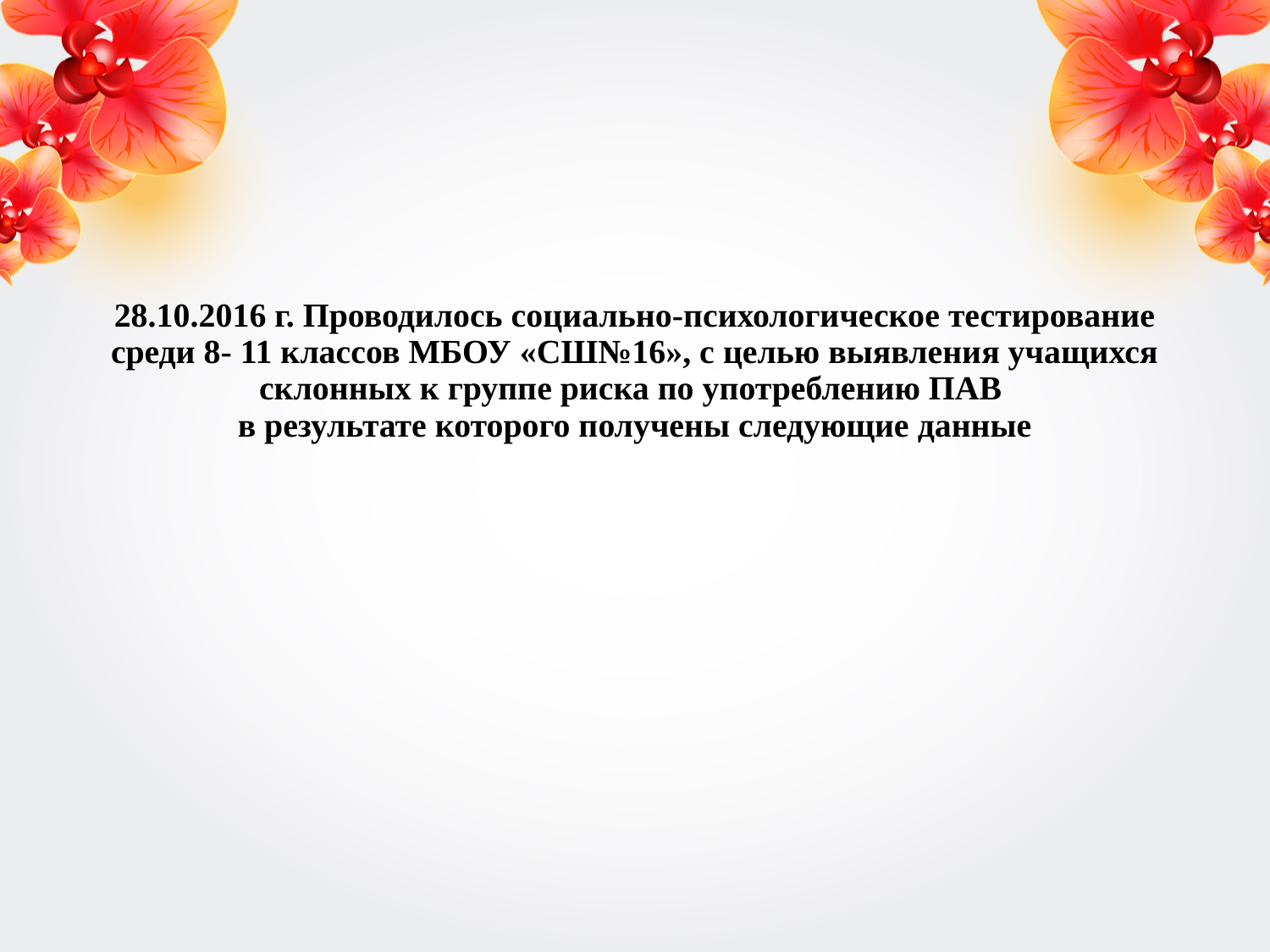

# 28.10.2016 г. Проводилось социально-психологическое тестирование среди 8- 11 классов МБОУ «СШ№16», с целью выявления учащихся склонных к группе риска по употреблению ПАВ в результате которого получены следующие данные